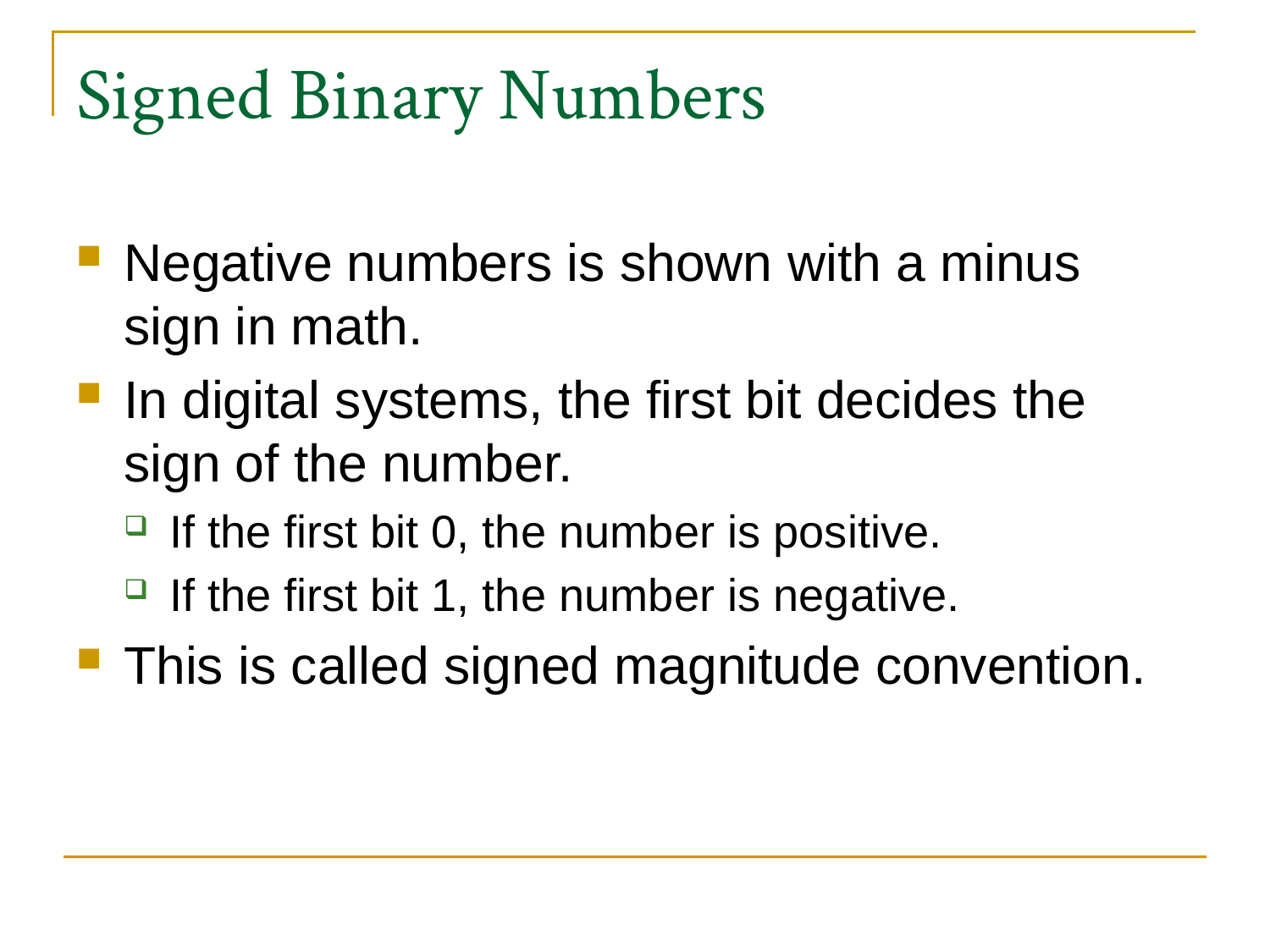

# Signed Binary Numbers
Negative numbers is shown with a minus sign in math.
In digital systems, the first bit decides the sign of the number.
If the first bit 0, the number is positive.
If the first bit 1, the number is negative.
This is called signed magnitude convention.